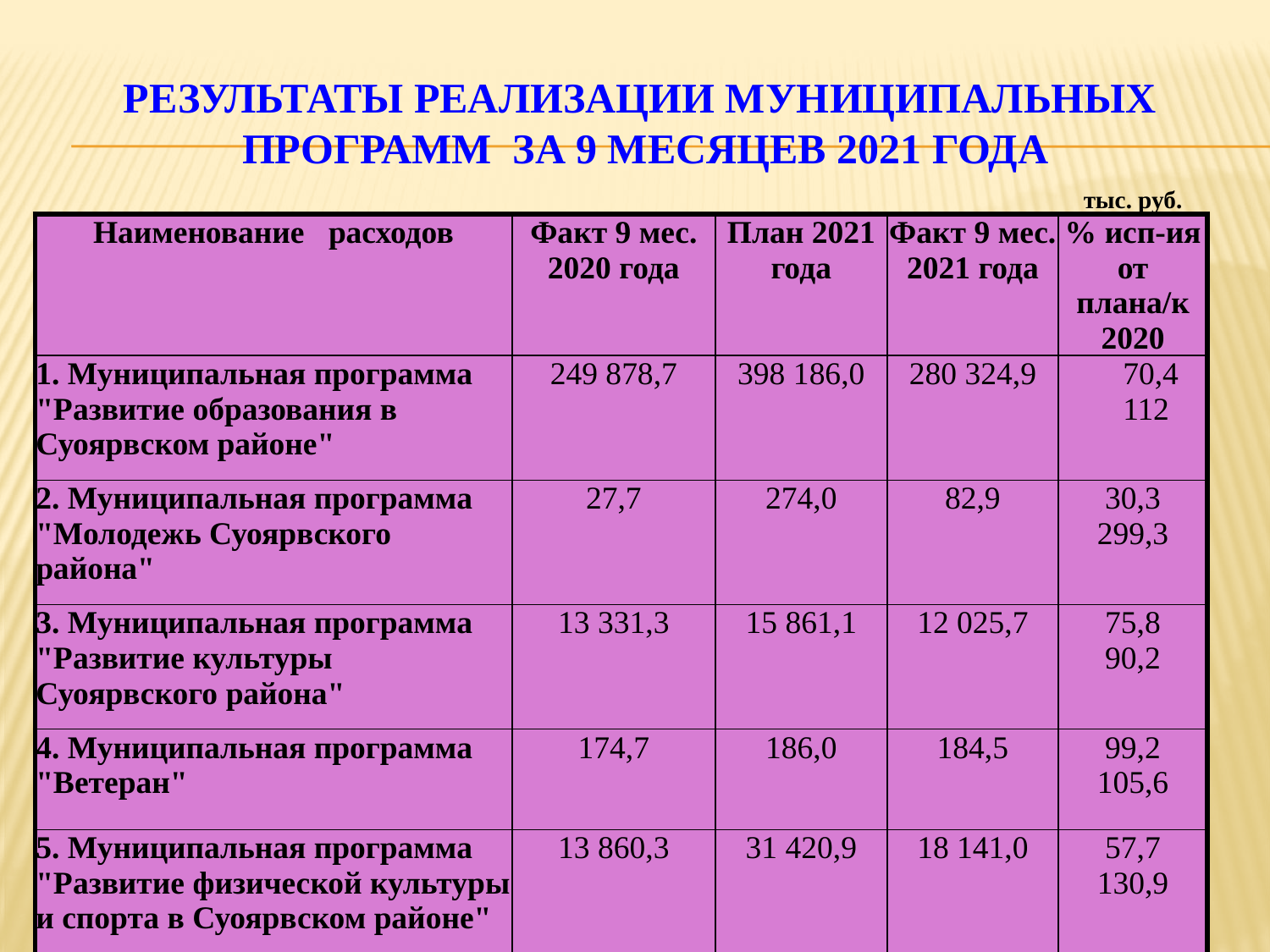

# Результаты реализации муниципальных программ  за 9 месяцев 2021 годА
|  |  |  |  | тыс. руб. |
| --- | --- | --- | --- | --- |
| Наименование расходов | Факт 9 мес. 2020 года | План 2021 года | Факт 9 мес. 2021 года | % исп-ия от плана/к 2020 |
| 1. Муниципальная программа "Развитие образования в Суоярвском районе" | 249 878,7 | 398 186,0 | 280 324,9 | 70,4 112 |
| 2. Муниципальная программа "Молодежь Суоярвского района" | 27,7 | 274,0 | 82,9 | 30,3 299,3 |
| 3. Муниципальная программа "Развитие культуры Суоярвского района" | 13 331,3 | 15 861,1 | 12 025,7 | 75,8 90,2 |
| 4. Муниципальная программа "Ветеран" | 174,7 | 186,0 | 184,5 | 99,2 105,6 |
| 5. Муниципальная программа "Развитие физической культуры и спорта в Суоярвском районе" | 13 860,3 | 31 420,9 | 18 141,0 | 57,7 130,9 |